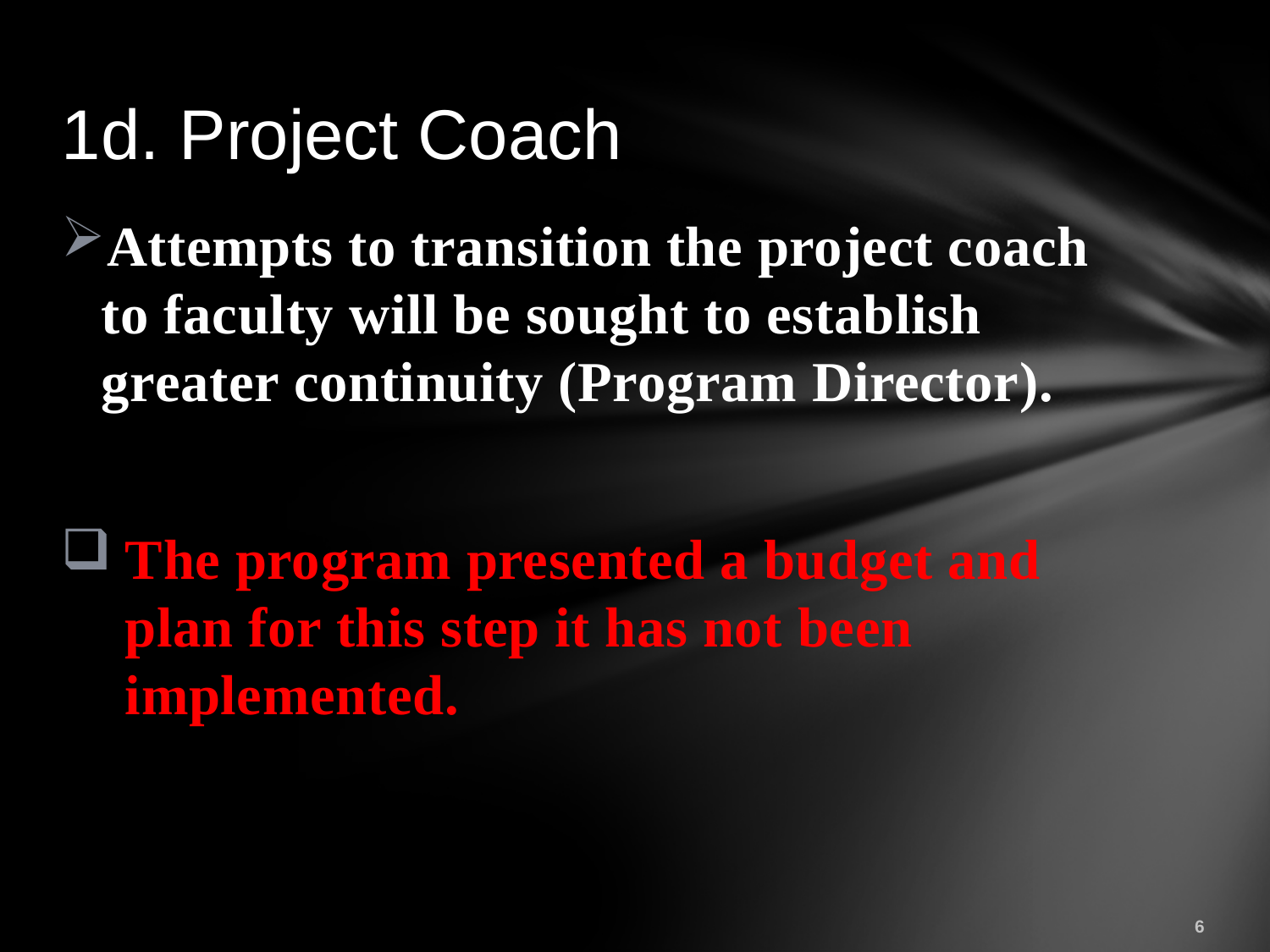

# 1d. Project Coach
Attempts to transition the project coach to faculty will be sought to establish greater continuity (Program Director).

The program presented a budget and plan for this step it has not been implemented.
6